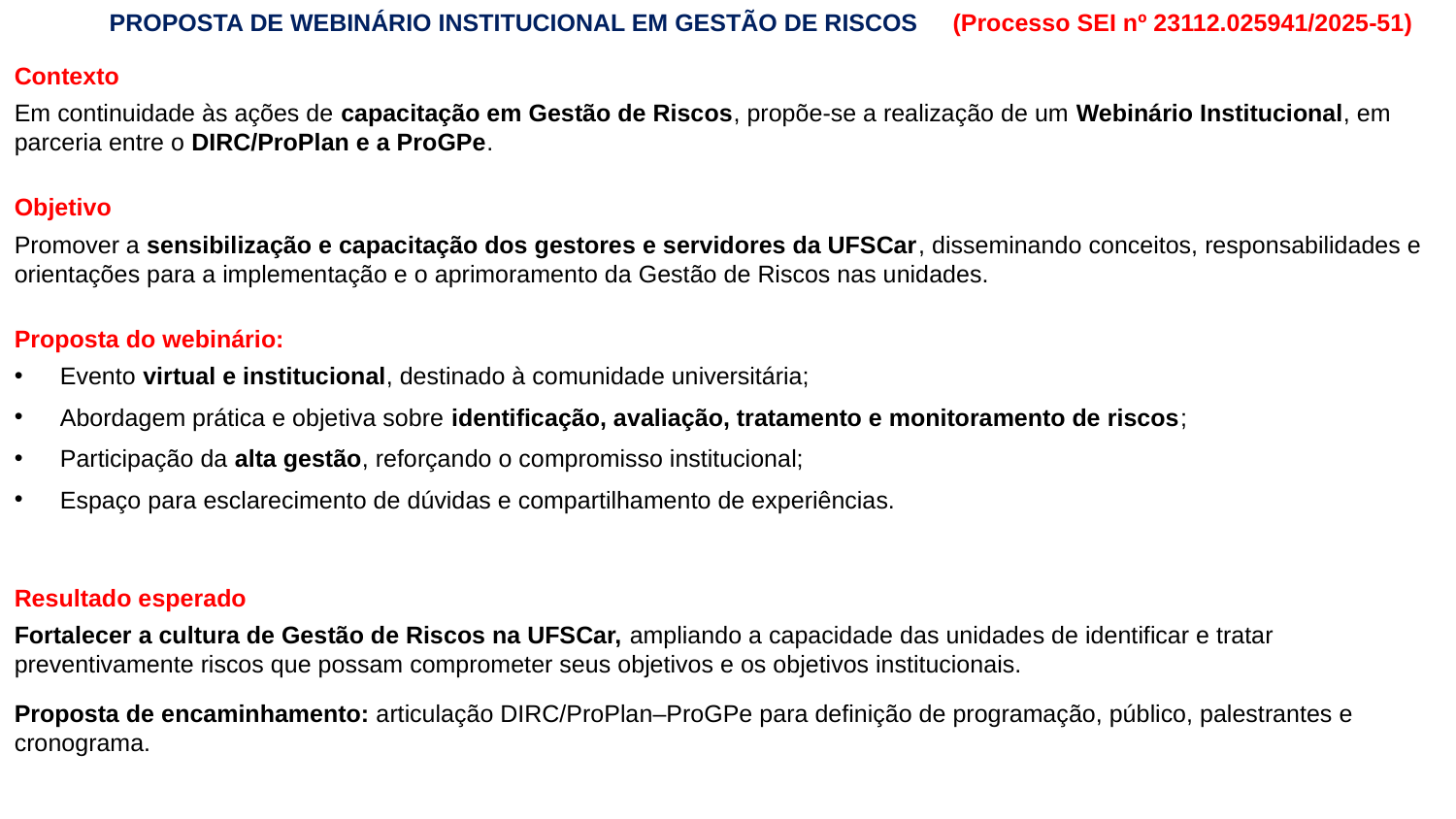

Proposta de Webinário Institucional em Gestão de Riscos     (Processo SEI nº 23112.025941/2025-51)
Contexto
Em continuidade às ações de capacitação em Gestão de Riscos, propõe-se a realização de um Webinário Institucional, em parceria entre o DIRC/ProPlan e a ProGPe.
Objetivo
Promover a sensibilização e capacitação dos gestores e servidores da UFSCar, disseminando conceitos, responsabilidades e orientações para a implementação e o aprimoramento da Gestão de Riscos nas unidades.
Proposta do webinário:
Evento virtual e institucional, destinado à comunidade universitária;
Abordagem prática e objetiva sobre identificação, avaliação, tratamento e monitoramento de riscos;
Participação da alta gestão, reforçando o compromisso institucional;
Espaço para esclarecimento de dúvidas e compartilhamento de experiências.

Resultado esperado
Fortalecer a cultura de Gestão de Riscos na UFSCar, ampliando a capacidade das unidades de identificar e tratar preventivamente riscos que possam comprometer seus objetivos e os objetivos institucionais.
Proposta de encaminhamento: articulação DIRC/ProPlan–ProGPe para definição de programação, público, palestrantes e cronograma.